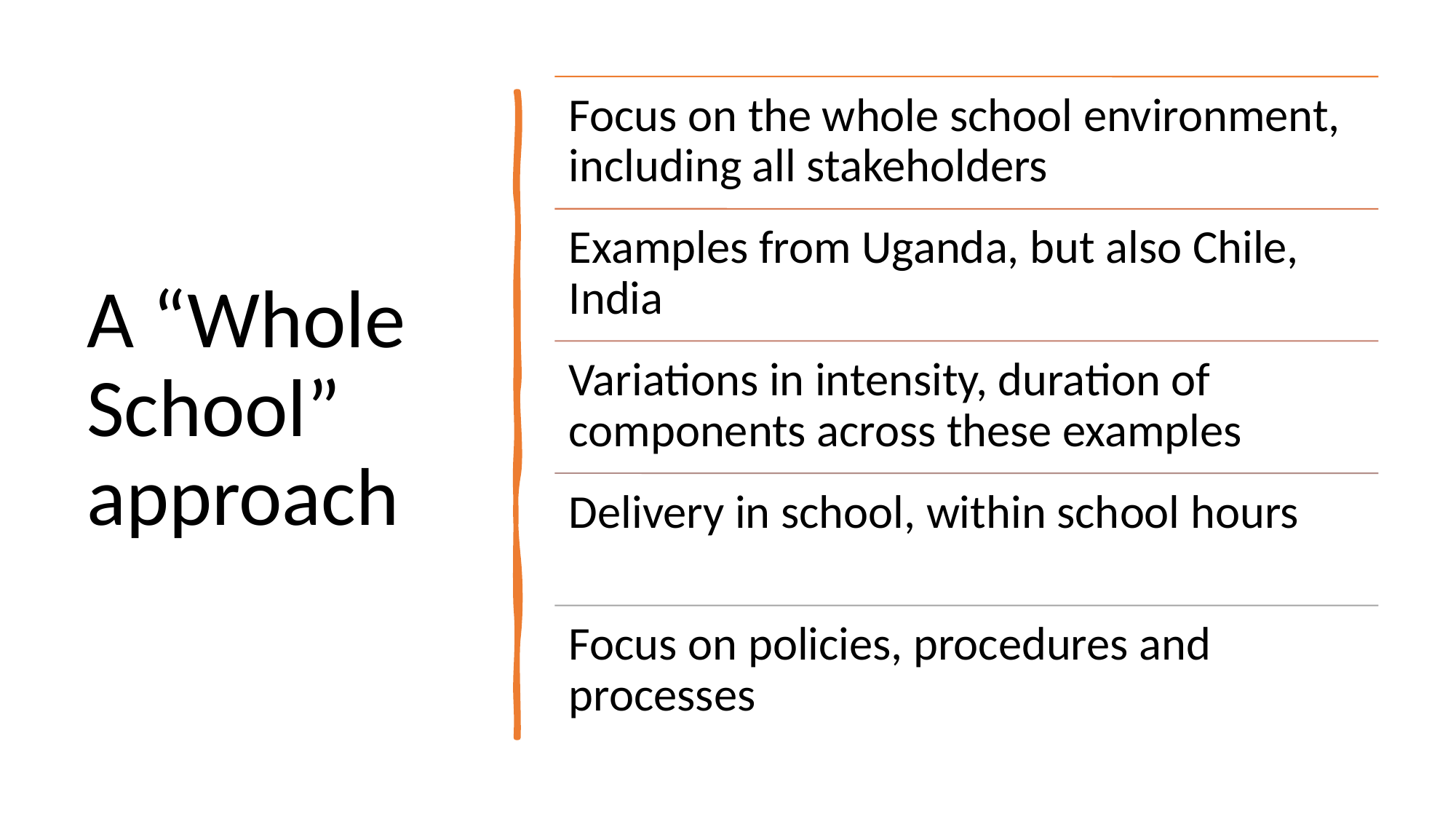

Focus on the whole school environment, including all stakeholders
Examples from Uganda, but also Chile, India
Variations in intensity, duration of components across these examples
Delivery in school, within school hours
Focus on policies, procedures and processes
# A “Whole School” approach